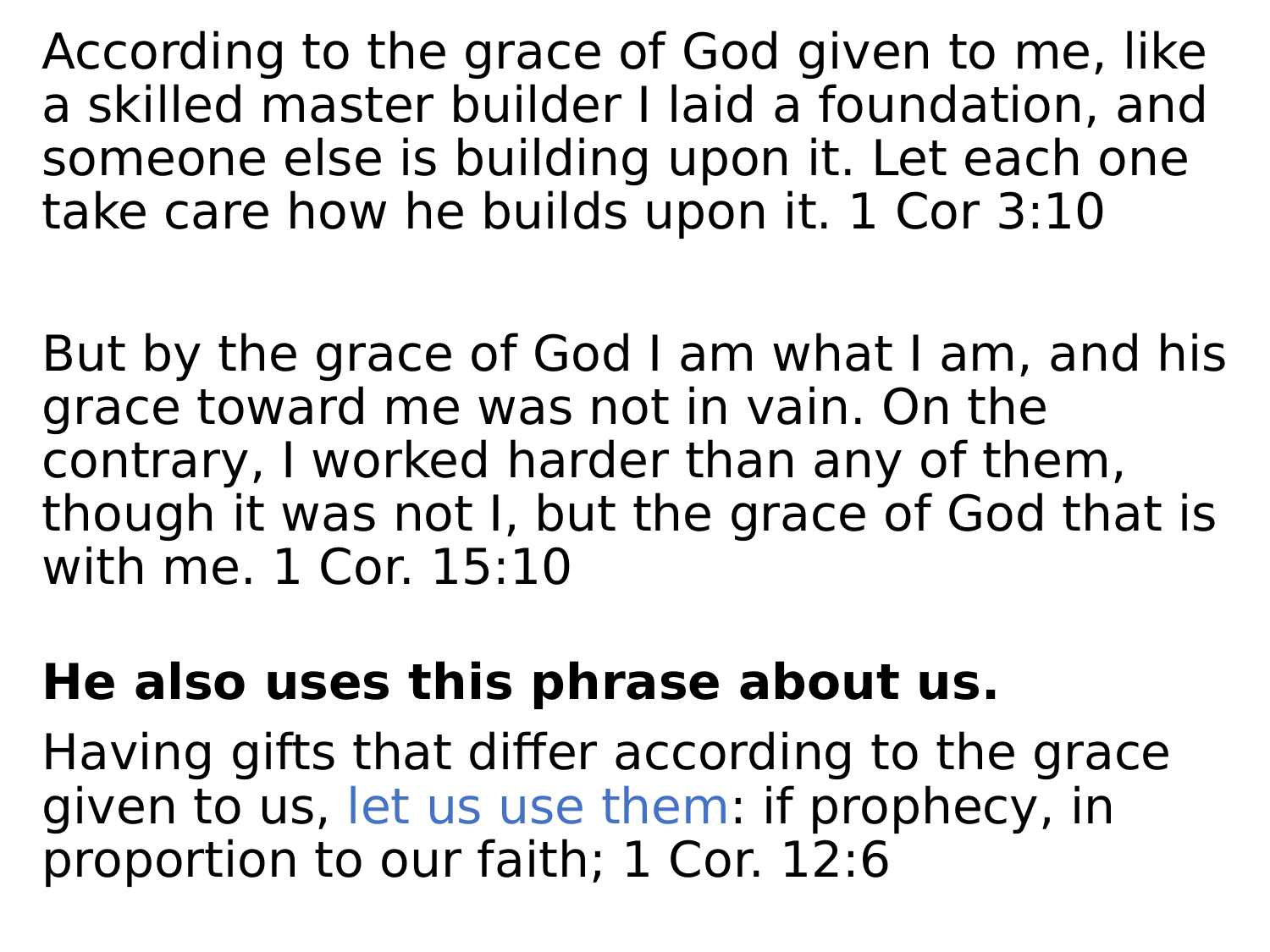

According to the grace of God given to me, like a skilled master builder I laid a foundation, and someone else is building upon it. Let each one take care how he builds upon it. 1 Cor 3:10

But by the grace of God I am what I am, and his grace toward me was not in vain. On the contrary, I worked harder than any of them, though it was not I, but the grace of God that is with me. 1 Cor. 15:10

He also uses this phrase about us.
Having gifts that differ according to the grace given to us, let us use them: if prophecy, in proportion to our faith; 1 Cor. 12:6